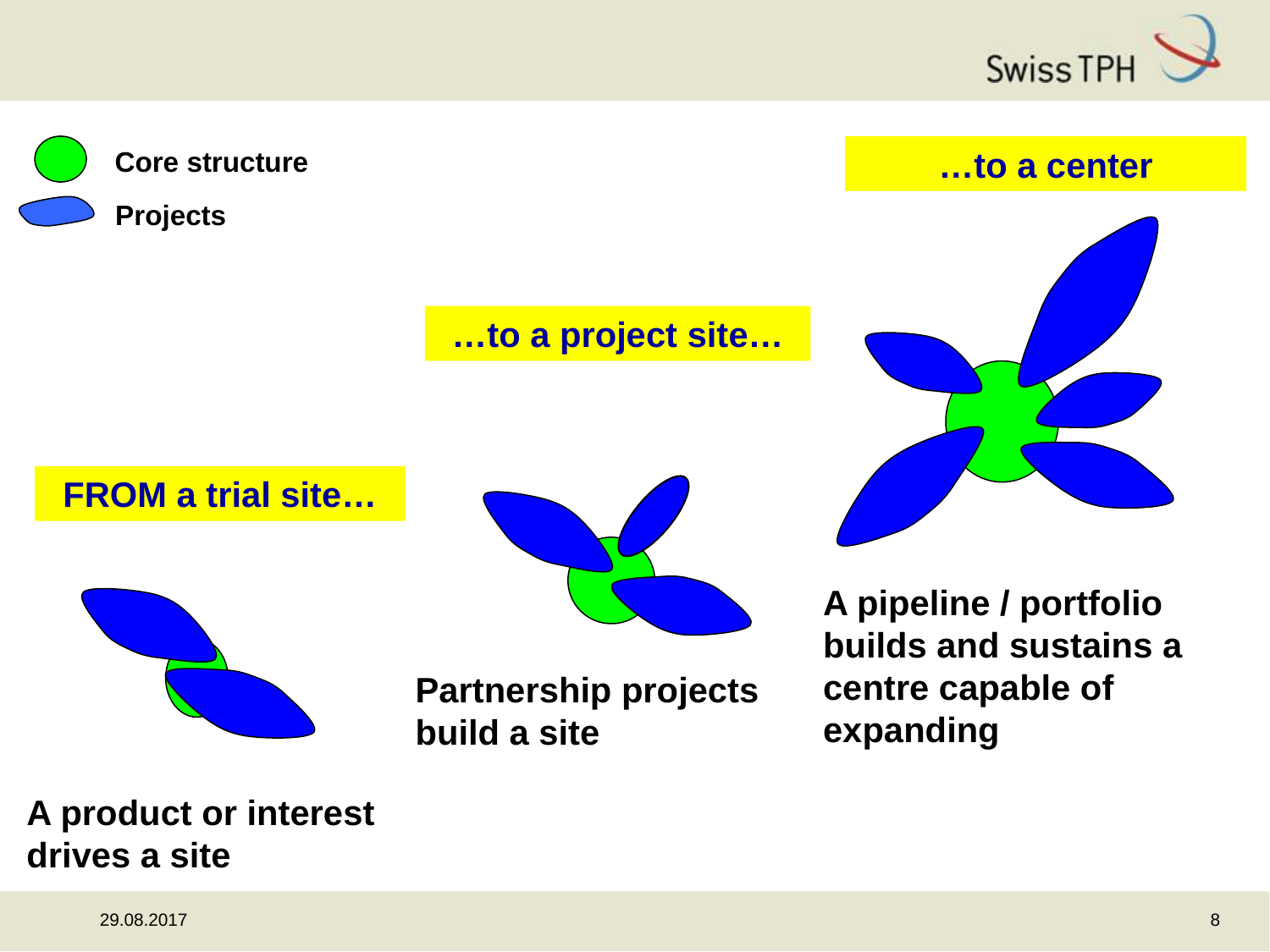

…to a center

Core structure

Projects

…to a project site…
FROM a trial site…

A pipeline / portfolio builds and sustains a centre capable of expanding

Partnership projects
build a site
A product or interest
drives a site
8
29.08.2017